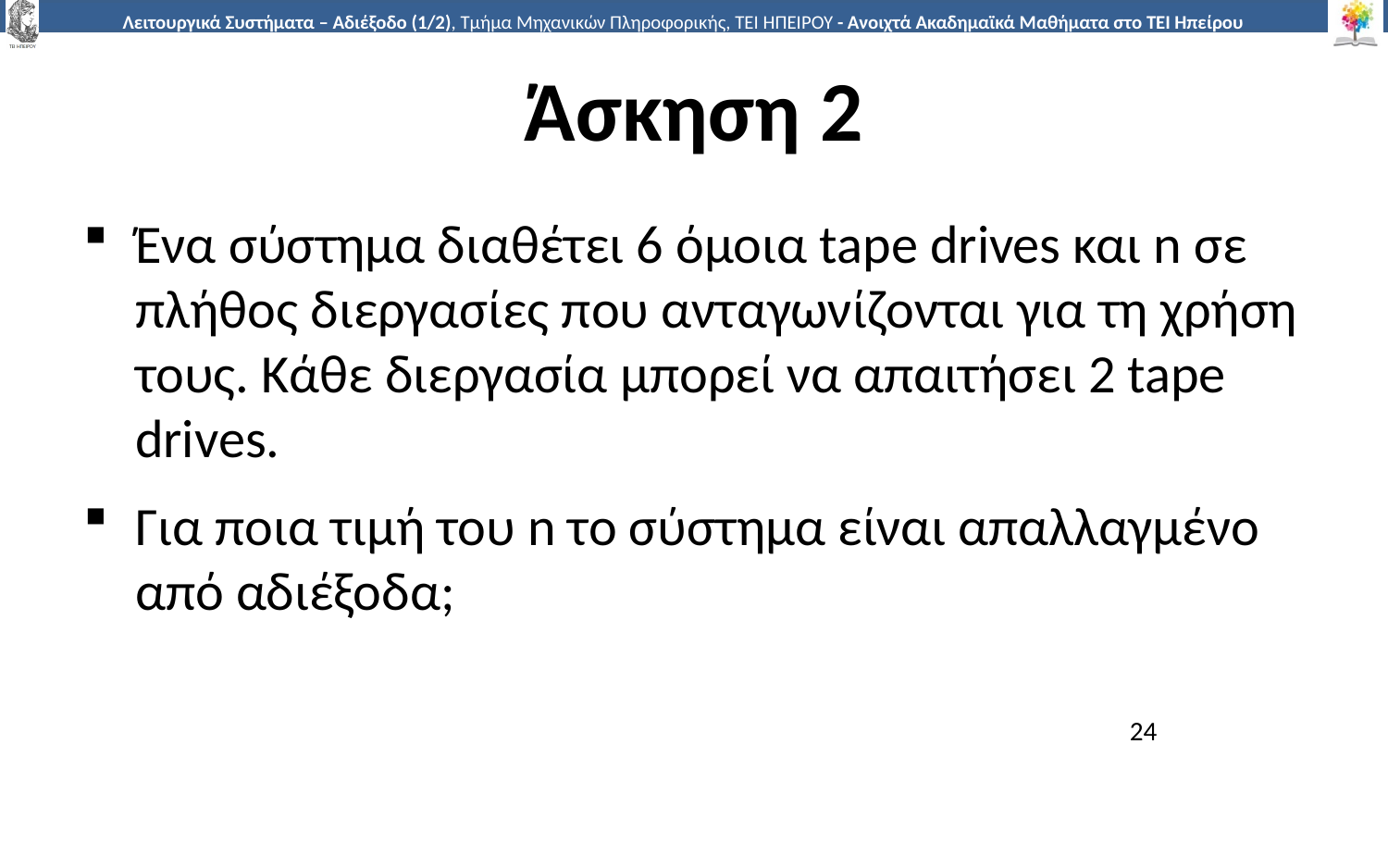

# Άσκηση 2
Ένα σύστημα διαθέτει 6 όμοια tape drives και n σε πλήθος διεργασίες που ανταγωνίζονται για τη χρήση τους. Κάθε διεργασία μπορεί να απαιτήσει 2 tape drives.
Για ποια τιμή του n το σύστημα είναι απαλλαγμένο από αδιέξοδα;
24